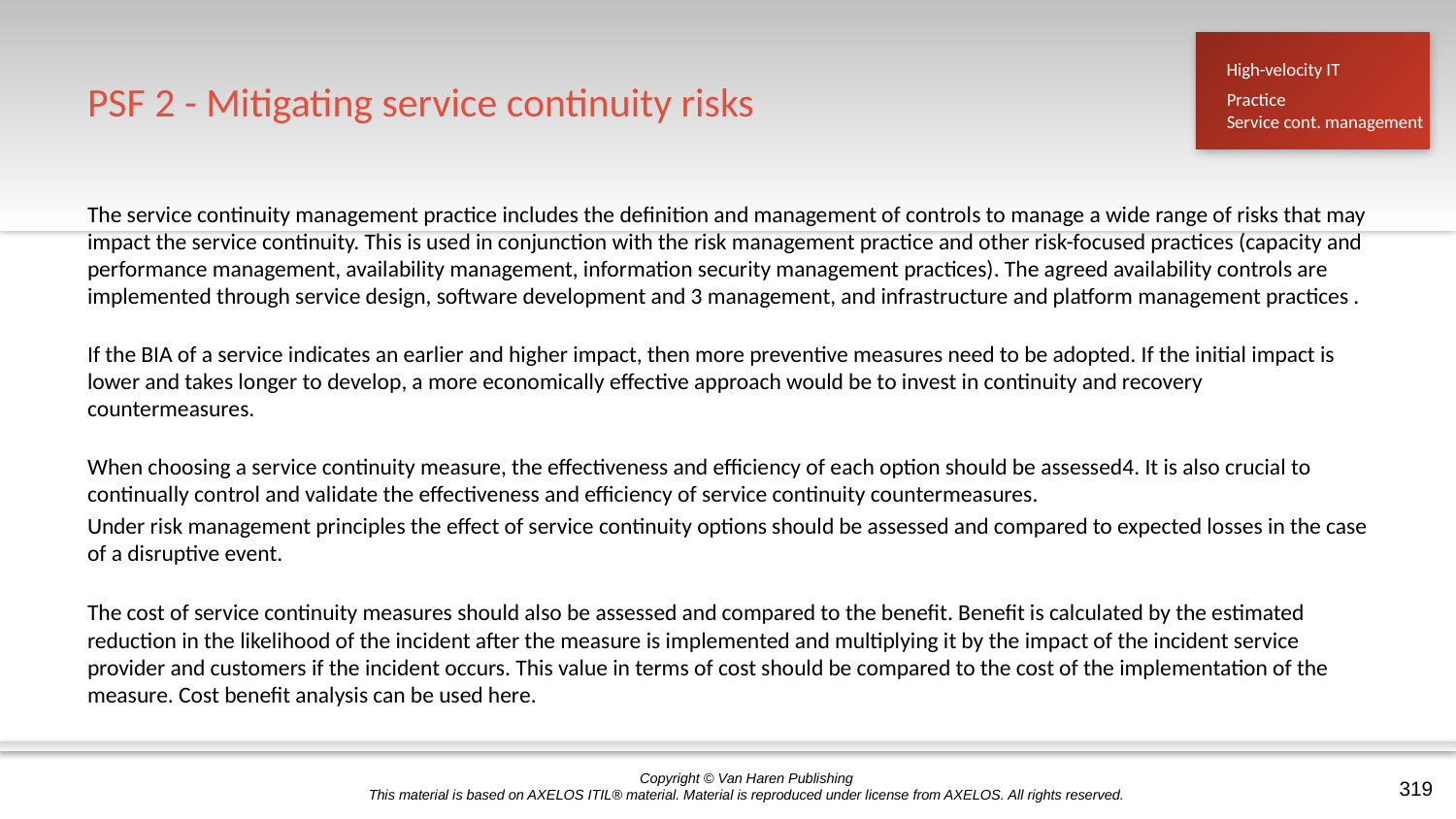

# PSF 2 - Mitigating service continuity risks
High-velocity IT
Practice
Service cont. management
The service continuity management practice includes the definition and management of controls to manage a wide range of risks that may impact the service continuity. This is used in conjunction with the risk management practice and other risk-focused practices (capacity and performance management, availability management, information security management practices). The agreed availability controls are implemented through service design, software development and 3 management, and infrastructure and platform management practices .

If the BIA of a service indicates an earlier and higher impact, then more preventive measures need to be adopted. If the initial impact is lower and takes longer to develop, a more economically effective approach would be to invest in continuity and recovery countermeasures.

When choosing a service continuity measure, the effectiveness and efficiency of each option should be assessed4. It is also crucial to continually control and validate the effectiveness and efficiency of service continuity countermeasures.
Under risk management principles the effect of service continuity options should be assessed and compared to expected losses in the case of a disruptive event.

The cost of service continuity measures should also be assessed and compared to the benefit. Benefit is calculated by the estimated reduction in the likelihood of the incident after the measure is implemented and multiplying it by the impact of the incident service provider and customers if the incident occurs. This value in terms of cost should be compared to the cost of the implementation of the measure. Cost benefit analysis can be used here.